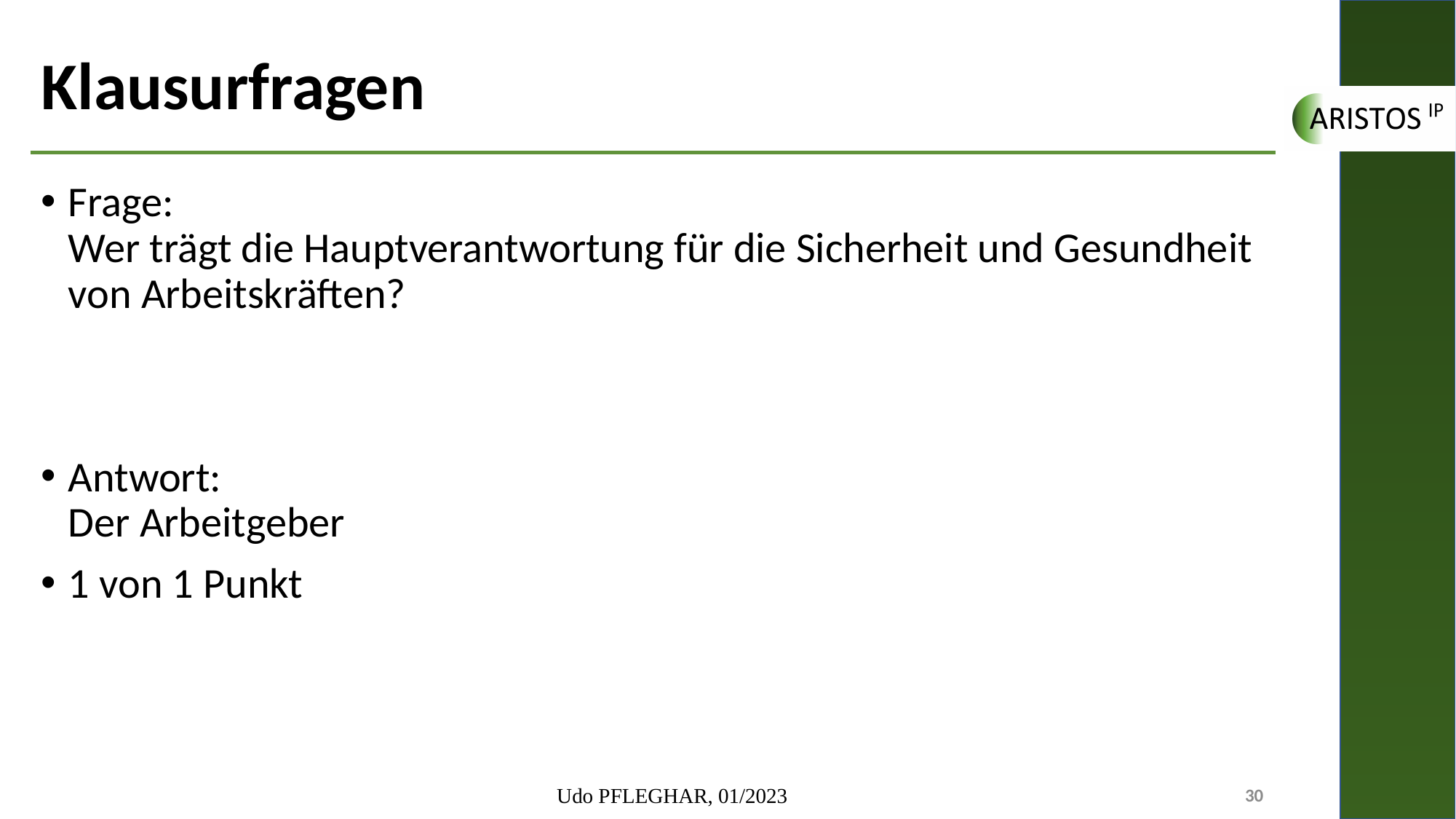

# Klausurfragen
Frage:
Wer trägt die Hauptverantwortung für die Sicherheit und Gesundheit von Arbeitskräften?

Antwort:
Der Arbeitgeber
1 von 1 Punkt
Udo PFLEGHAR, 01/2023
30